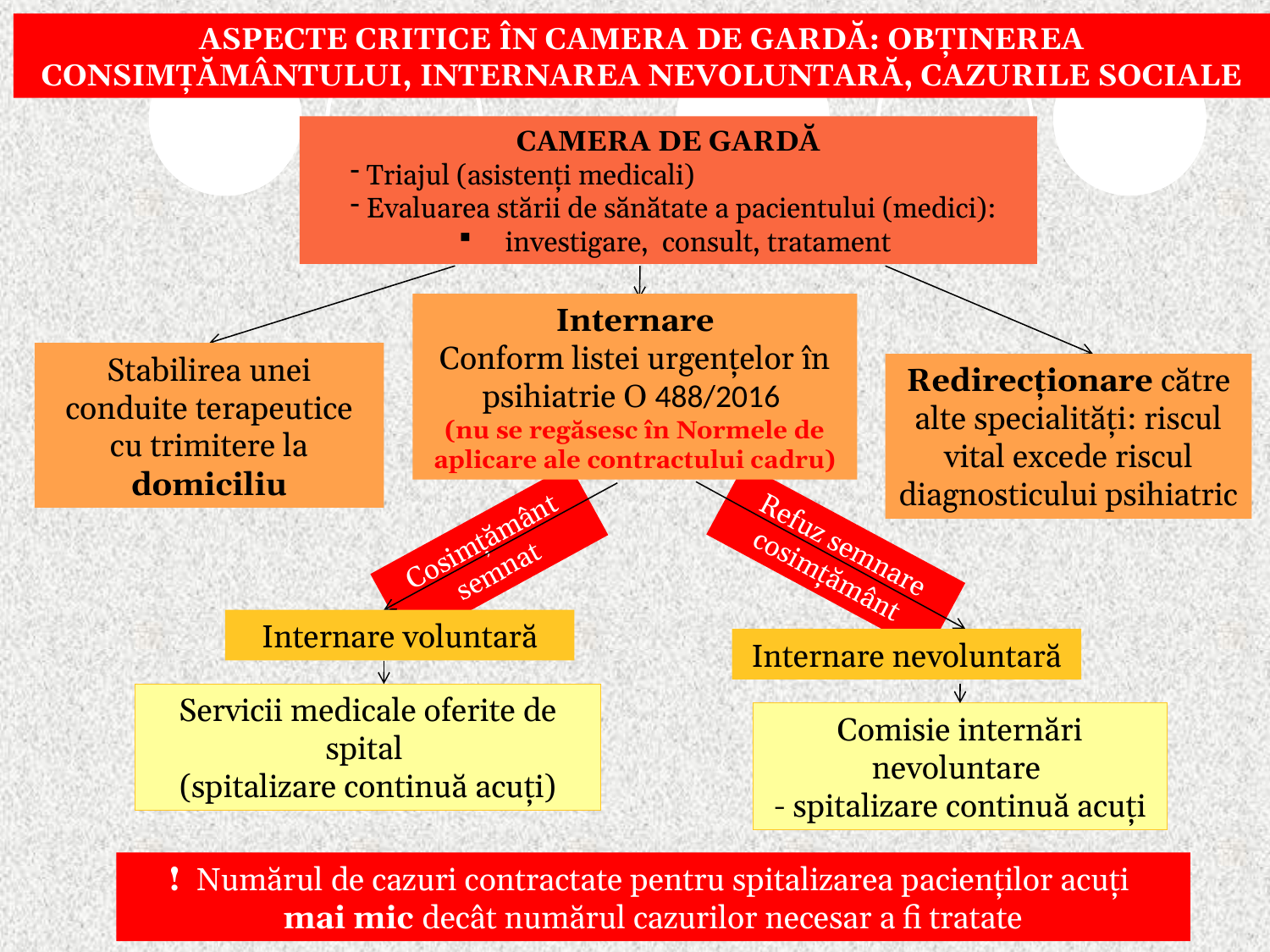

ASPECTE CRITICE ÎN CAMERA DE GARDĂ: OBȚINEREA CONSIMȚĂMÂNTULUI, INTERNAREA NEVOLUNTARĂ, CAZURILE SOCIALE

CAMERA DE GARDĂ
 Triajul (asistenți medicali)
 Evaluarea stării de sănătate a pacientului (medici):
 investigare,  consult, tratament
Internare
Conform listei urgențelor în psihiatrie O 488/2016
(nu se regăsesc în Normele de aplicare ale contractului cadru)
Stabilirea unei conduite terapeutice cu trimitere la domiciliu
Redirecționare către alte specialități: riscul vital excede riscul diagnosticului psihiatric
Cosimțământ semnat
Refuz semnare cosimțământ
Internare voluntară
Internare nevoluntară
Servicii medicale oferite de spital
(spitalizare continuă acuți)
Comisie internări nevoluntare
- spitalizare continuă acuți
!  Numărul de cazuri contractate pentru spitalizarea pacienților acuți
mai mic decât numărul cazurilor necesar a fi tratate